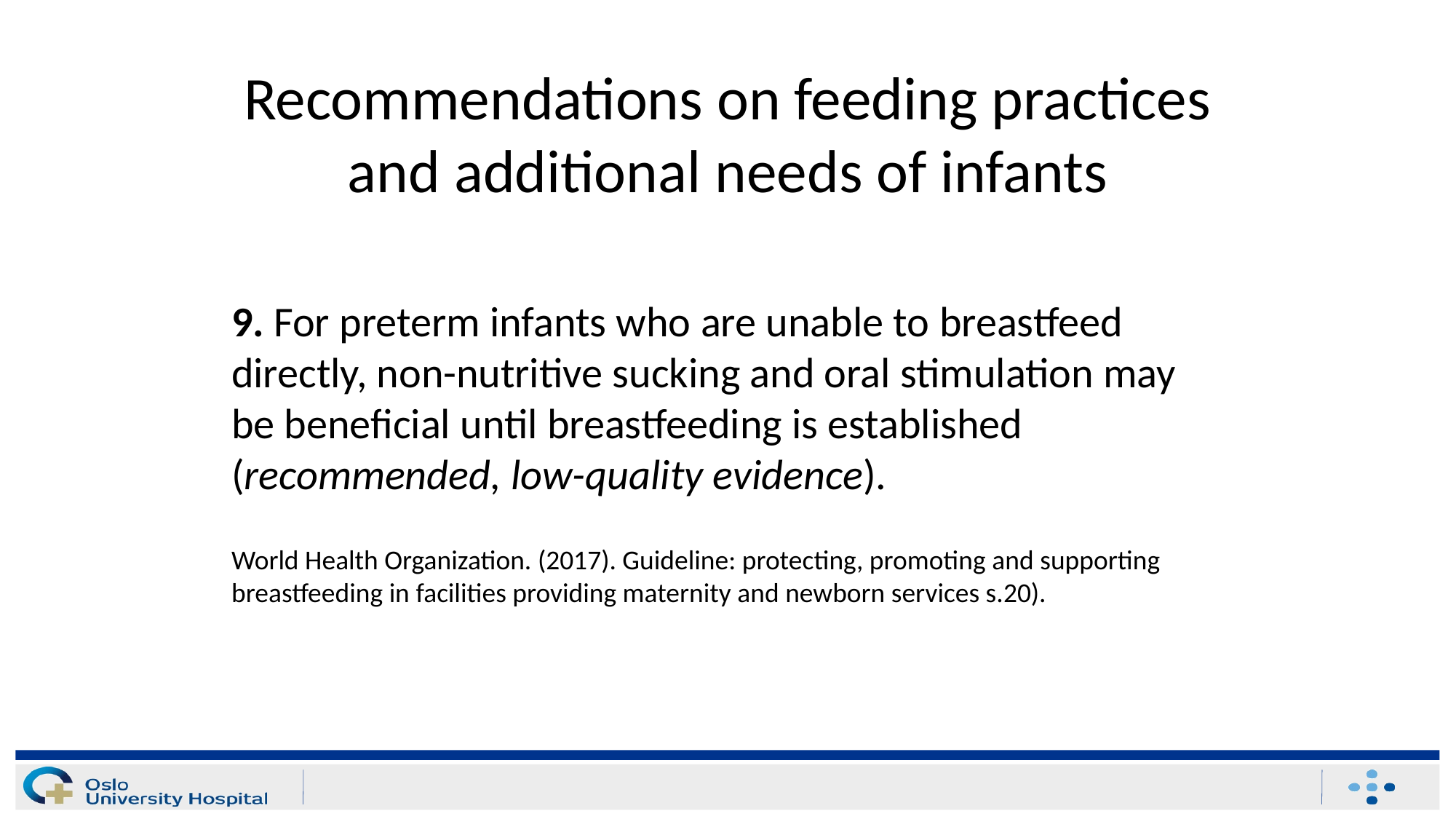

Recommendations on feeding practices and additional needs of infants
9. For preterm infants who are unable to breastfeed directly, non-nutritive sucking and oral stimulation may be beneficial until breastfeeding is established (recommended, low-quality evidence).

World Health Organization. (2017). Guideline: protecting, promoting and supporting breastfeeding in facilities providing maternity and newborn services s.20).